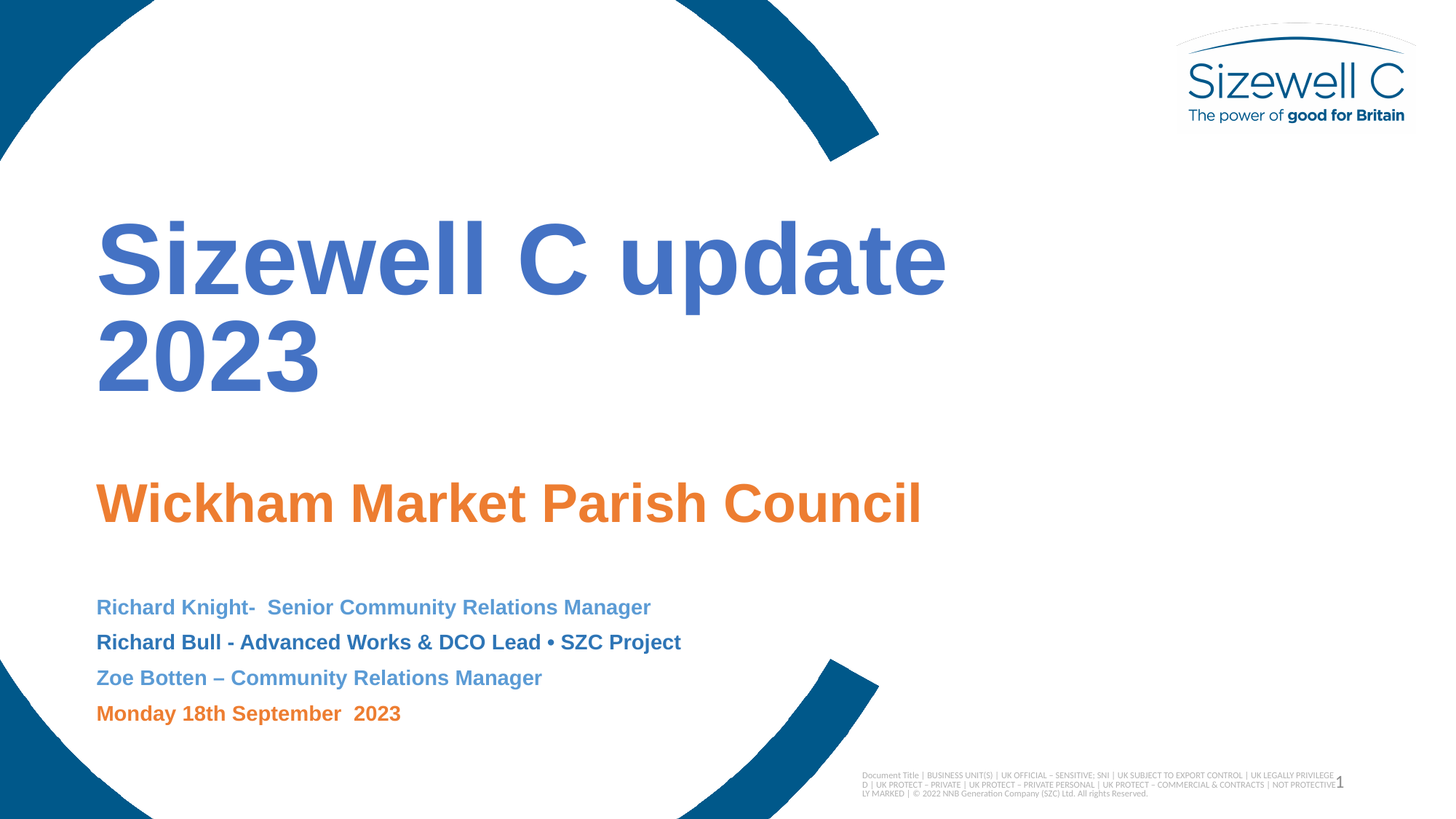

Sizewell C update 2023

Wickham Market Parish Council

Richard Knight-  Senior Community Relations Manager
Richard Bull - Advanced Works & DCO Lead • SZC Project
Zoe Botten – Community Relations Manager
Monday 18th September  2023
Document Title | BUSINESS UNIT(S) | UK OFFICIAL – SENSITIVE; SNI | UK SUBJECT TO EXPORT CONTROL | UK LEGALLY PRIVILEGED | UK PROTECT – PRIVATE | UK PROTECT – PRIVATE PERSONAL | UK PROTECT – COMMERCIAL & CONTRACTS | NOT PROTECTIVELY MARKED | © 2022 NNB Generation Company (SZC) Ltd. All rights Reserved.
1